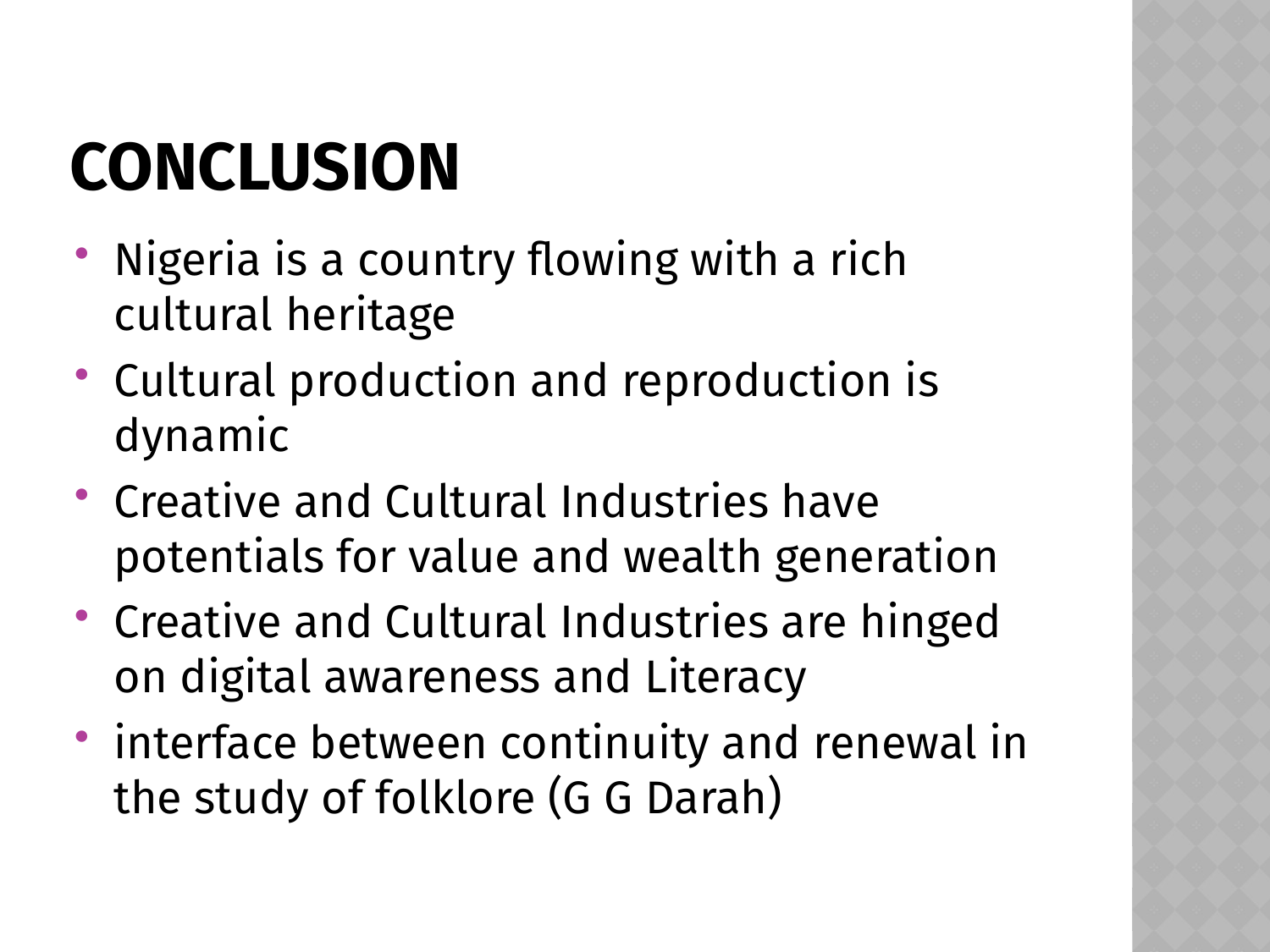

# CONCLUSION
Nigeria is a country flowing with a rich cultural heritage
Cultural production and reproduction is dynamic
Creative and Cultural Industries have potentials for value and wealth generation
Creative and Cultural Industries are hinged on digital awareness and Literacy
interface between continuity and renewal in the study of folklore (G G Darah)